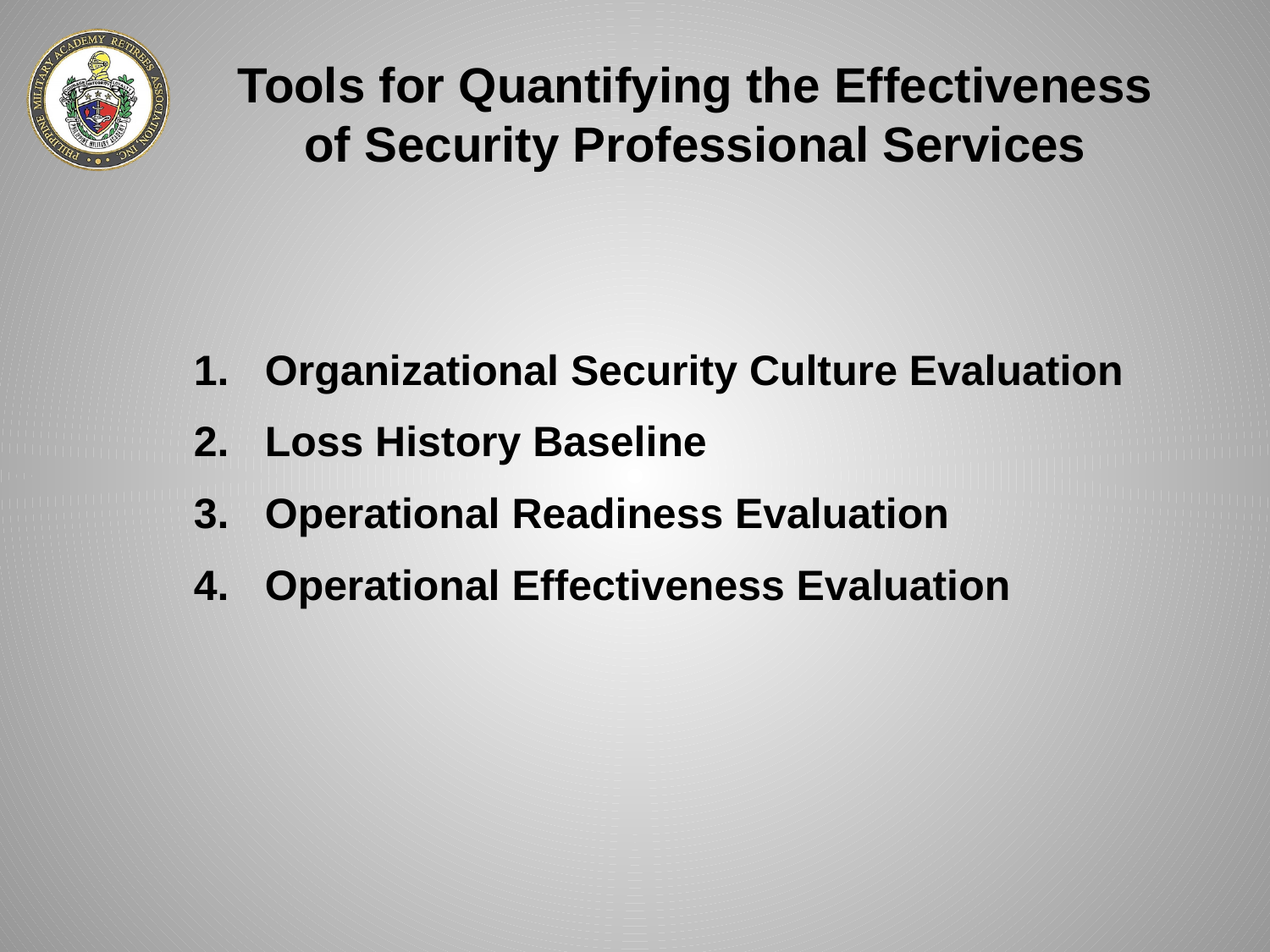

Tools for Quantifying the Effectiveness of Security Professional Services

Organizational Security Culture Evaluation
Loss History Baseline
Operational Readiness Evaluation
Operational Effectiveness Evaluation